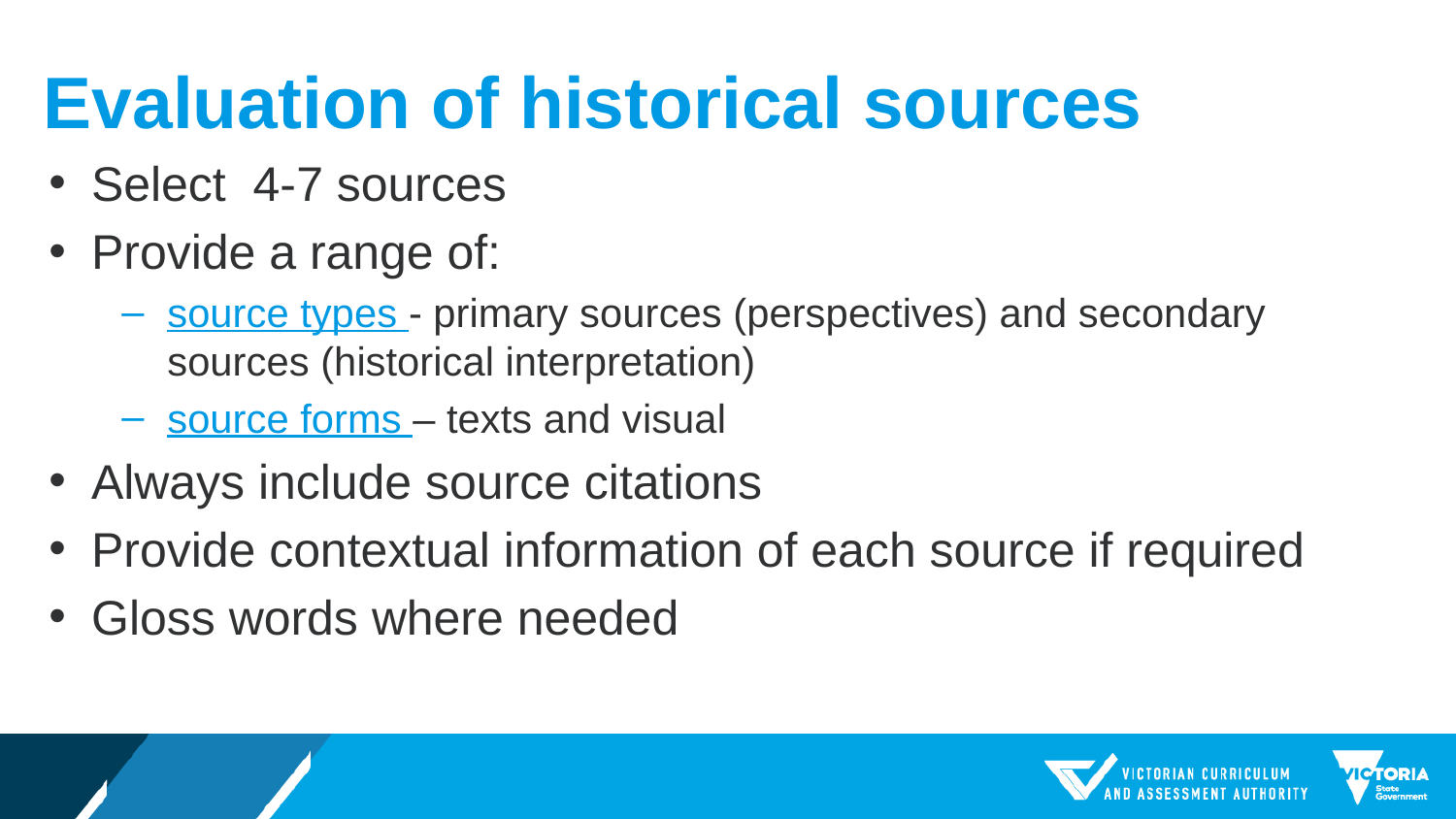

# Evaluation of historical sources
Select  4-7 sources
Provide a range of:
source types - primary sources (perspectives) and secondary sources (historical interpretation)
source forms – texts and visual
Always include source citations
Provide contextual information of each source if required
Gloss words where needed